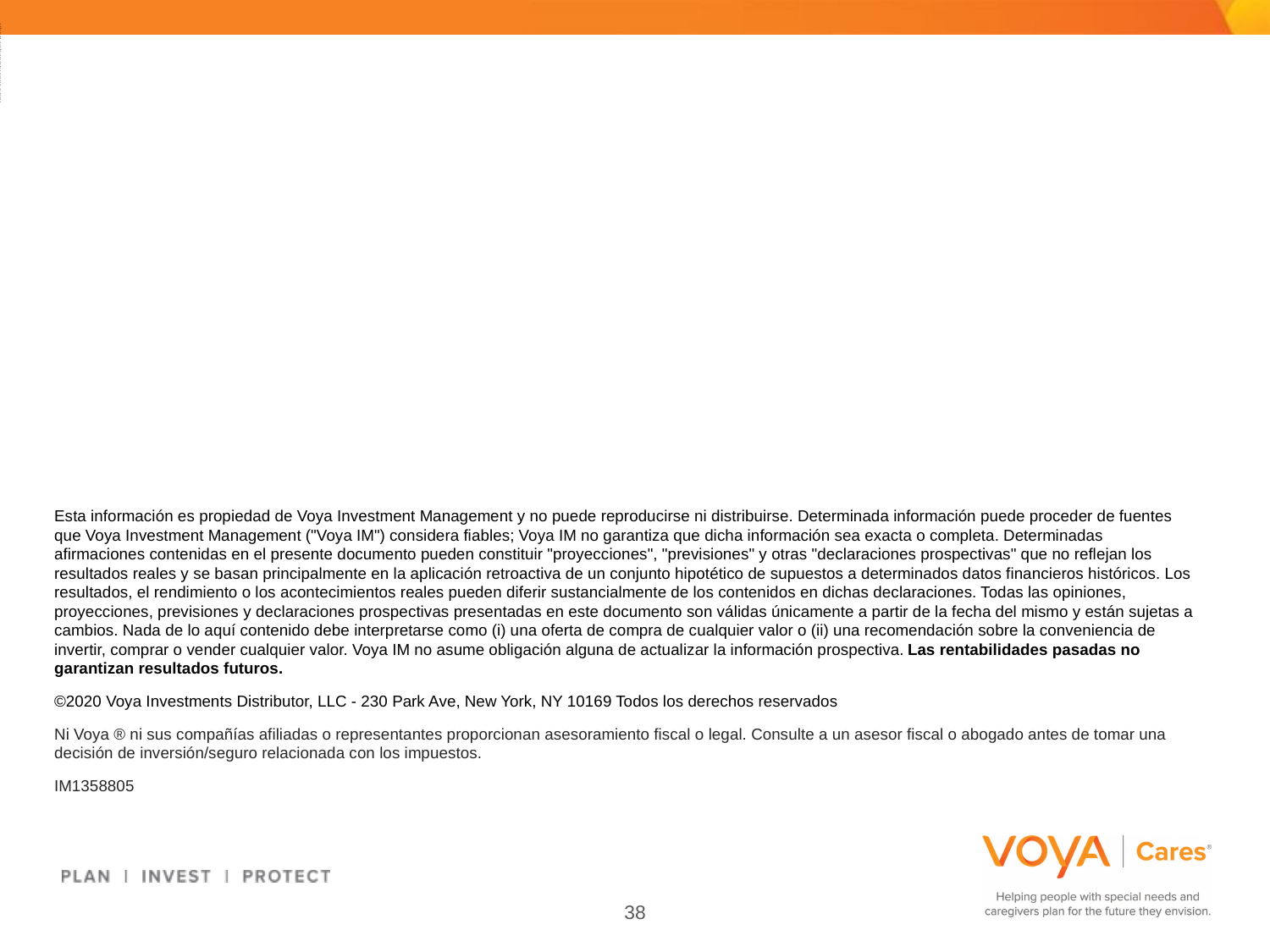

ADMASTER-STAMP!20190814-925419-2793995
Esta información es propiedad de Voya Investment Management y no puede reproducirse ni distribuirse. Determinada información puede proceder de fuentes que Voya Investment Management ("Voya IM") considera fiables; Voya IM no garantiza que dicha información sea exacta o completa. Determinadas afirmaciones contenidas en el presente documento pueden constituir "proyecciones", "previsiones" y otras "declaraciones prospectivas" que no reflejan los resultados reales y se basan principalmente en la aplicación retroactiva de un conjunto hipotético de supuestos a determinados datos financieros históricos. Los resultados, el rendimiento o los acontecimientos reales pueden diferir sustancialmente de los contenidos en dichas declaraciones. Todas las opiniones, proyecciones, previsiones y declaraciones prospectivas presentadas en este documento son válidas únicamente a partir de la fecha del mismo y están sujetas a cambios. Nada de lo aquí contenido debe interpretarse como (i) una oferta de compra de cualquier valor o (ii) una recomendación sobre la conveniencia de invertir, comprar o vender cualquier valor. Voya IM no asume obligación alguna de actualizar la información prospectiva. Las rentabilidades pasadas no garantizan resultados futuros.
©2020 Voya Investments Distributor, LLC - 230 Park Ave, New York, NY 10169 Todos los derechos reservados
Ni Voya ® ni sus compañías afiliadas o representantes proporcionan asesoramiento fiscal o legal. Consulte a un asesor fiscal o abogado antes de tomar una decisión de inversión/seguro relacionada con los impuestos.
IM1358805